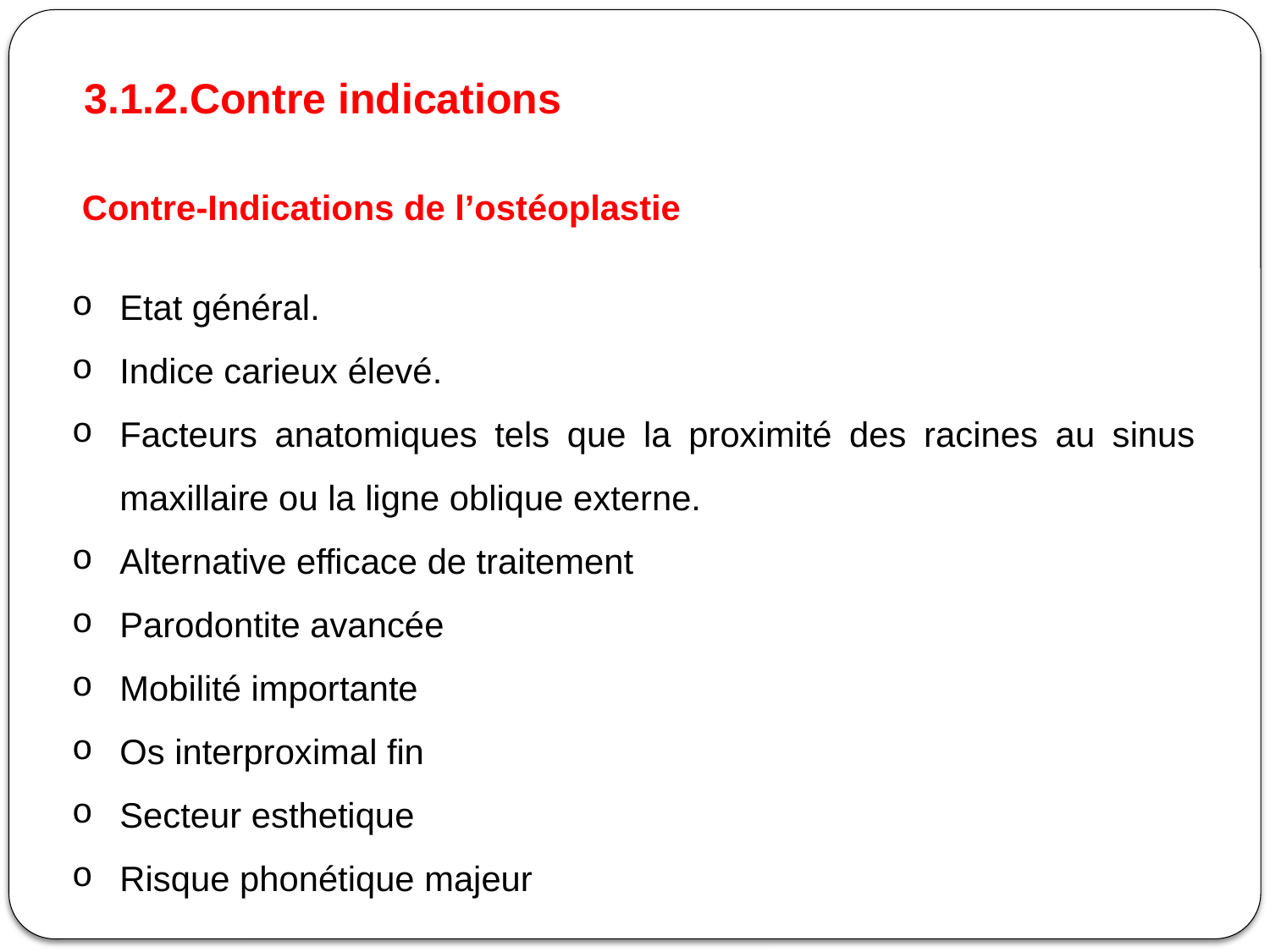

3.1.2.Contre indications

Contre-Indications de l’ostéoplastie
Etat général.
Indice carieux élevé.
Facteurs anatomiques tels que la proximité des racines au sinus maxillaire ou la ligne oblique externe.
Alternative efficace de traitement
Parodontite avancée
Mobilité importante
Os interproximal fin
Secteur esthetique
Risque phonétique majeur